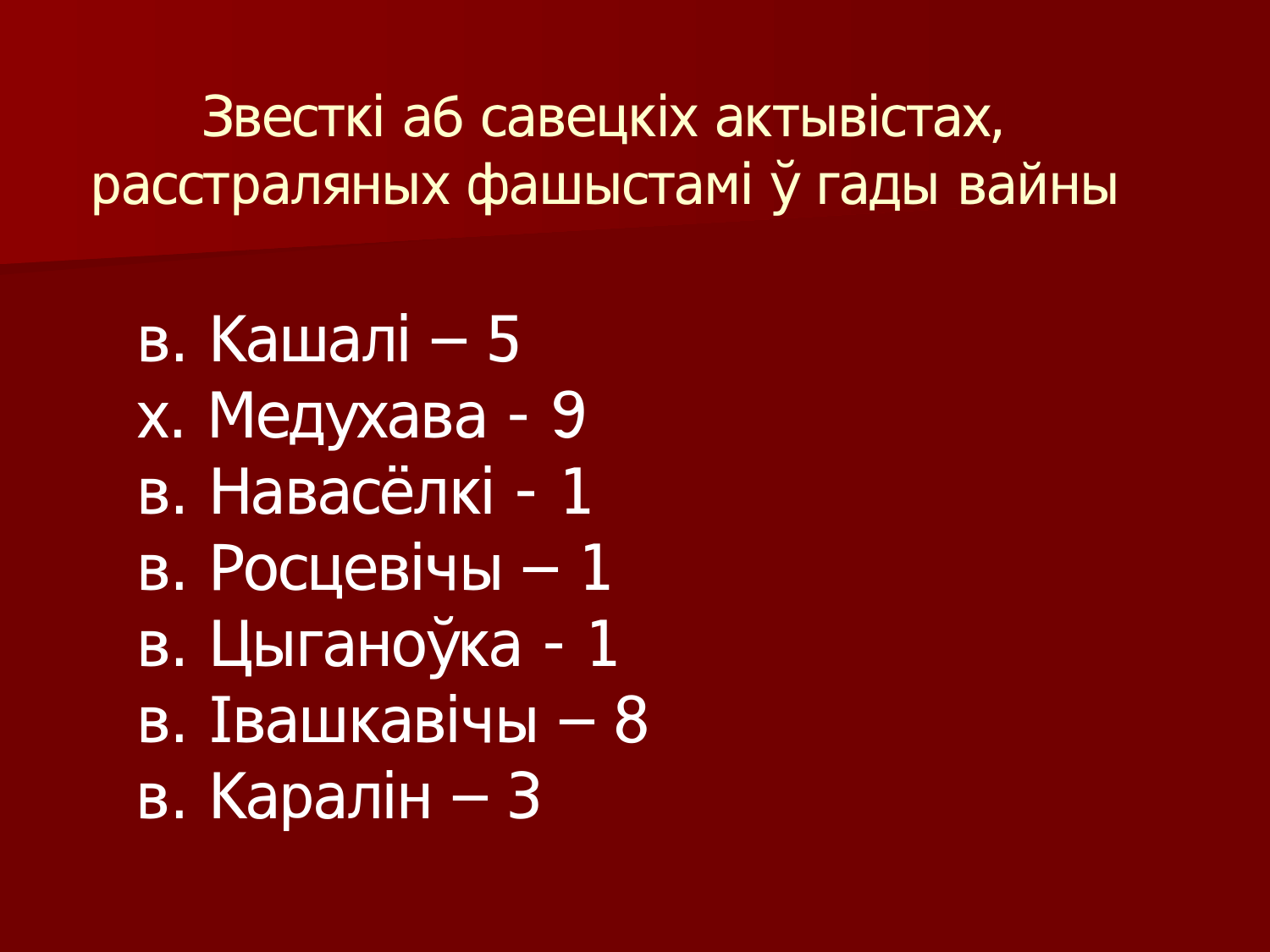

# Звесткі аб савецкіх актывістах, расстраляных фашыстамі ў гады вайны

  в. Кашалі – 5
  х. Медухава - 9
  в. Навасёлкі - 1
  в. Росцевічы – 1
  в. Цыганоўка - 1
  в. Івашкавічы – 8
  в. Каралін – 3